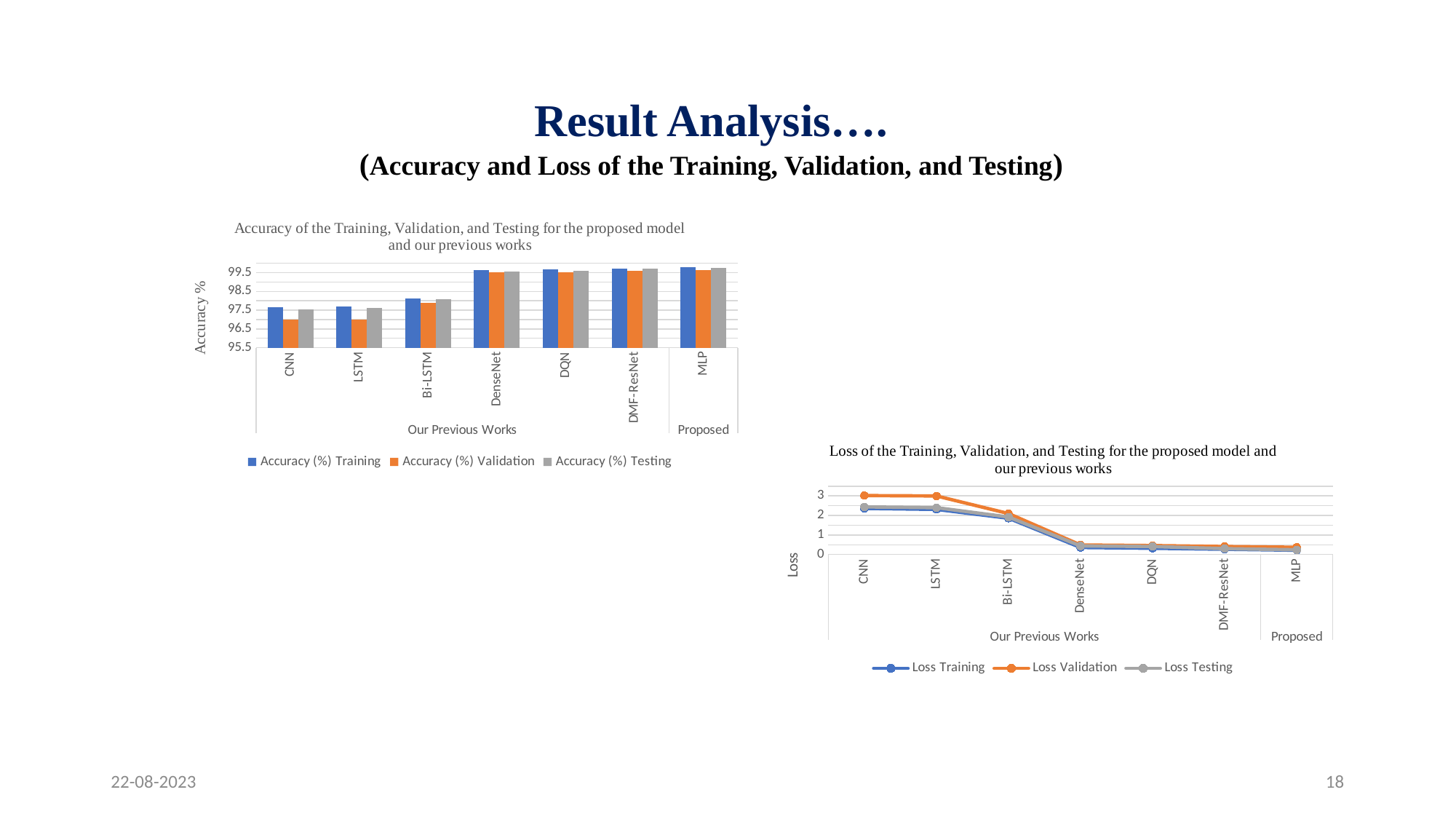

# Result Analysis….
(Accuracy and Loss of the Training, Validation, and Testing)

### Chart: Accuracy of the Training, Validation, and Testing for the proposed model and our previous works

| Category | Accuracy (%) | Accuracy (%) | Accuracy (%) |
|---|---|---|---|
| CNN | 97.64 | 96.98 | 97.56 |
| LSTM | 97.69 | 97.0 | 97.6 |
| Bi-LSTM | 98.14 | 97.9 | 98.08 |
| DenseNet | 99.64 | 99.51 | 99.56 |
| DQN | 99.68 | 99.54 | 99.59 |
| DMF-ResNet | 99.73 | 99.59 | 99.7 |
| MLP | 99.78 | 99.63 | 99.76 |

### Chart: Loss of the Training, Validation, and Testing for the proposed model and our previous works

| Category | Loss | Loss | Loss |
|---|---|---|---|
| CNN | 2.36 | 3.02 | 2.44 |
| LSTM | 2.31 | 3.0 | 2.4 |
| Bi-LSTM | 1.86 | 2.1 | 1.92 |
| DenseNet | 0.36 | 0.49 | 0.44 |
| DQN | 0.32 | 0.46 | 0.41 |
| DMF-ResNet | 0.27 | 0.41 | 0.3 |
| MLP | 0.22 | 0.37 | 0.24 |
22-08-2023
18